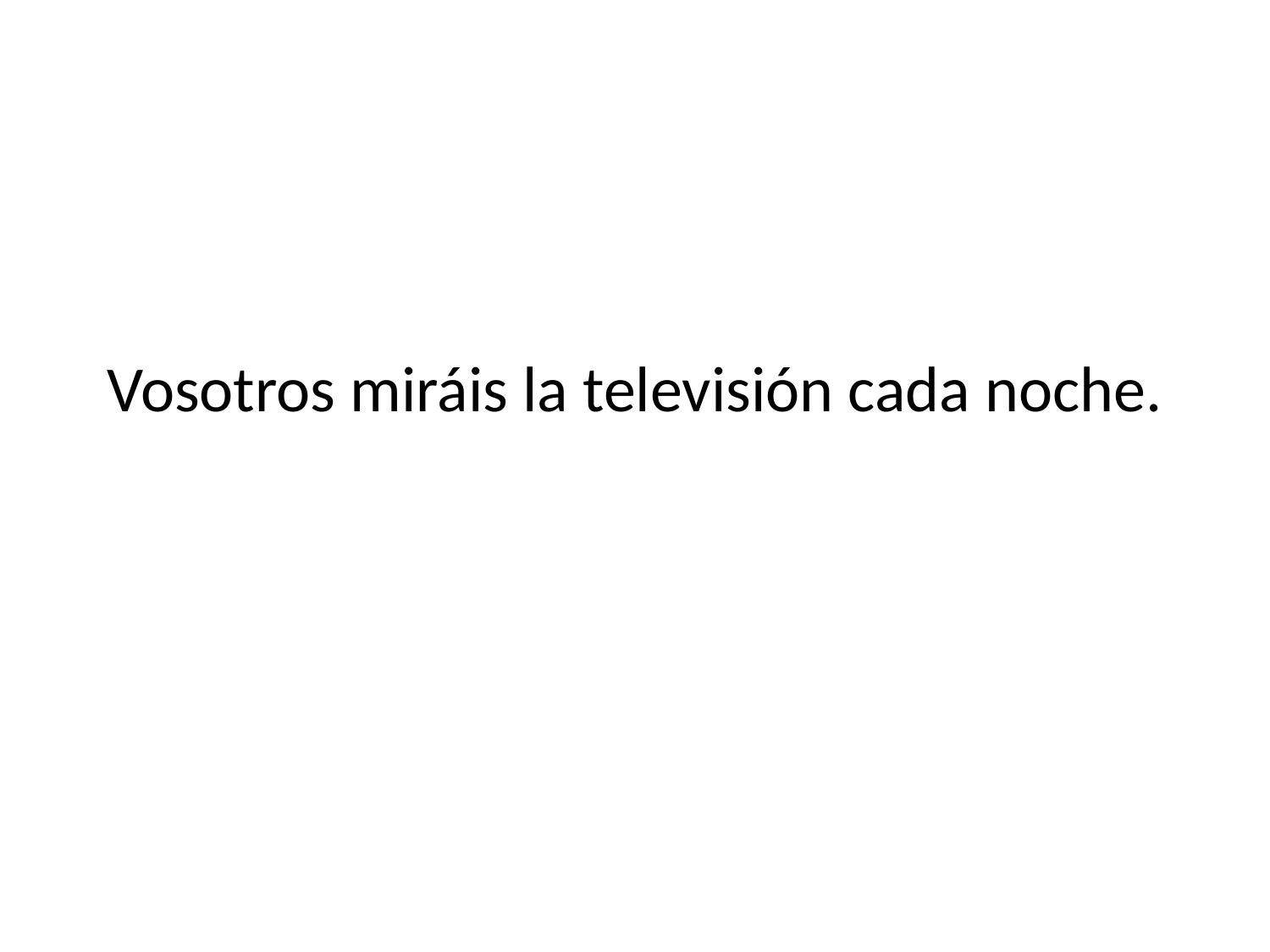

# Vosotros miráis la televisión cada noche.